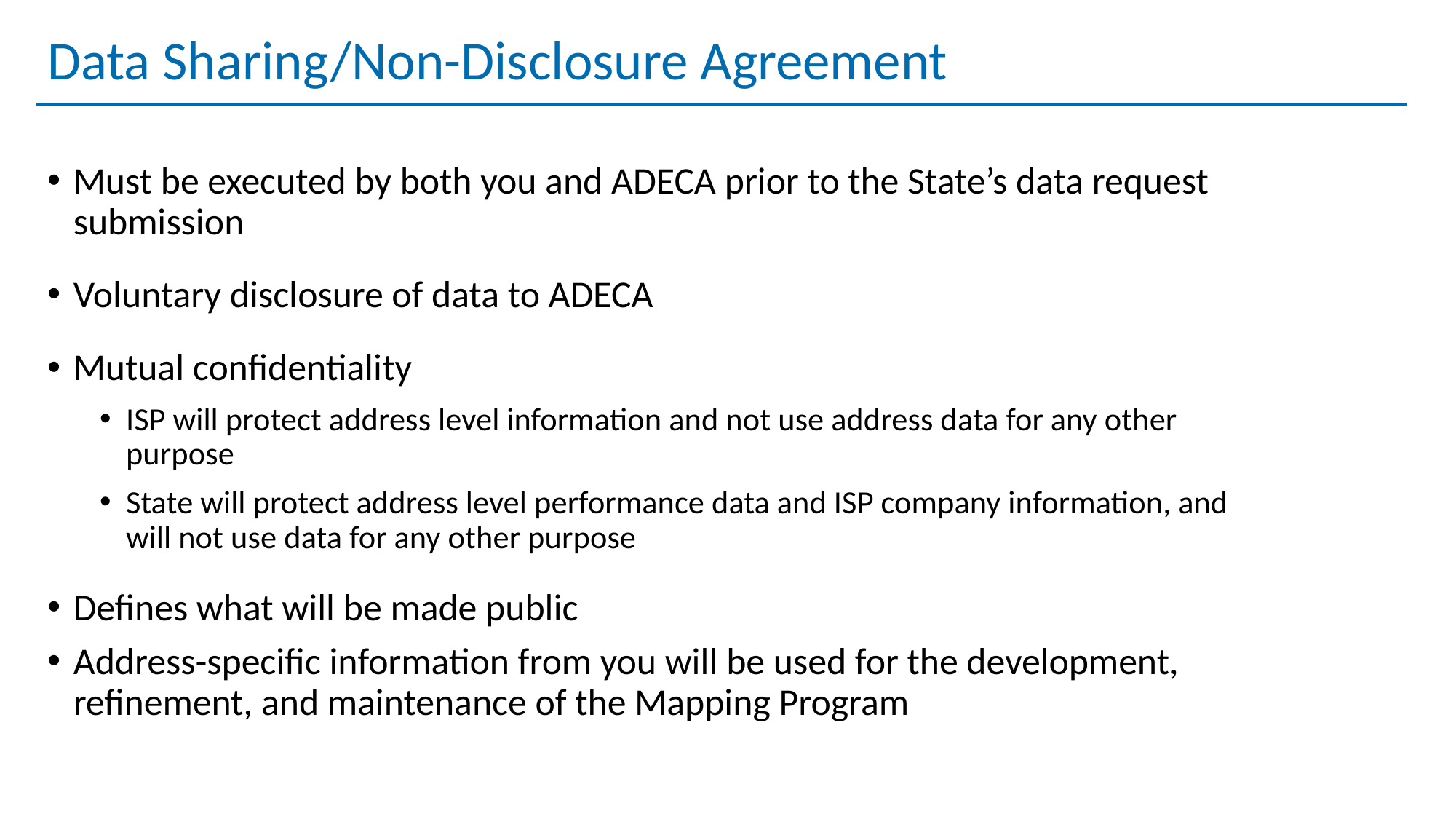

# Data Sharing/Non-Disclosure Agreement
Must be executed by both you and ADECA prior to the State’s data request submission
Voluntary disclosure of data to ADECA
Mutual confidentiality
ISP will protect address level information and not use address data for any other purpose
State will protect address level performance data and ISP company information, and will not use data for any other purpose
Defines what will be made public
Address-specific information from you will be used for the development, refinement, and maintenance of the Mapping Program